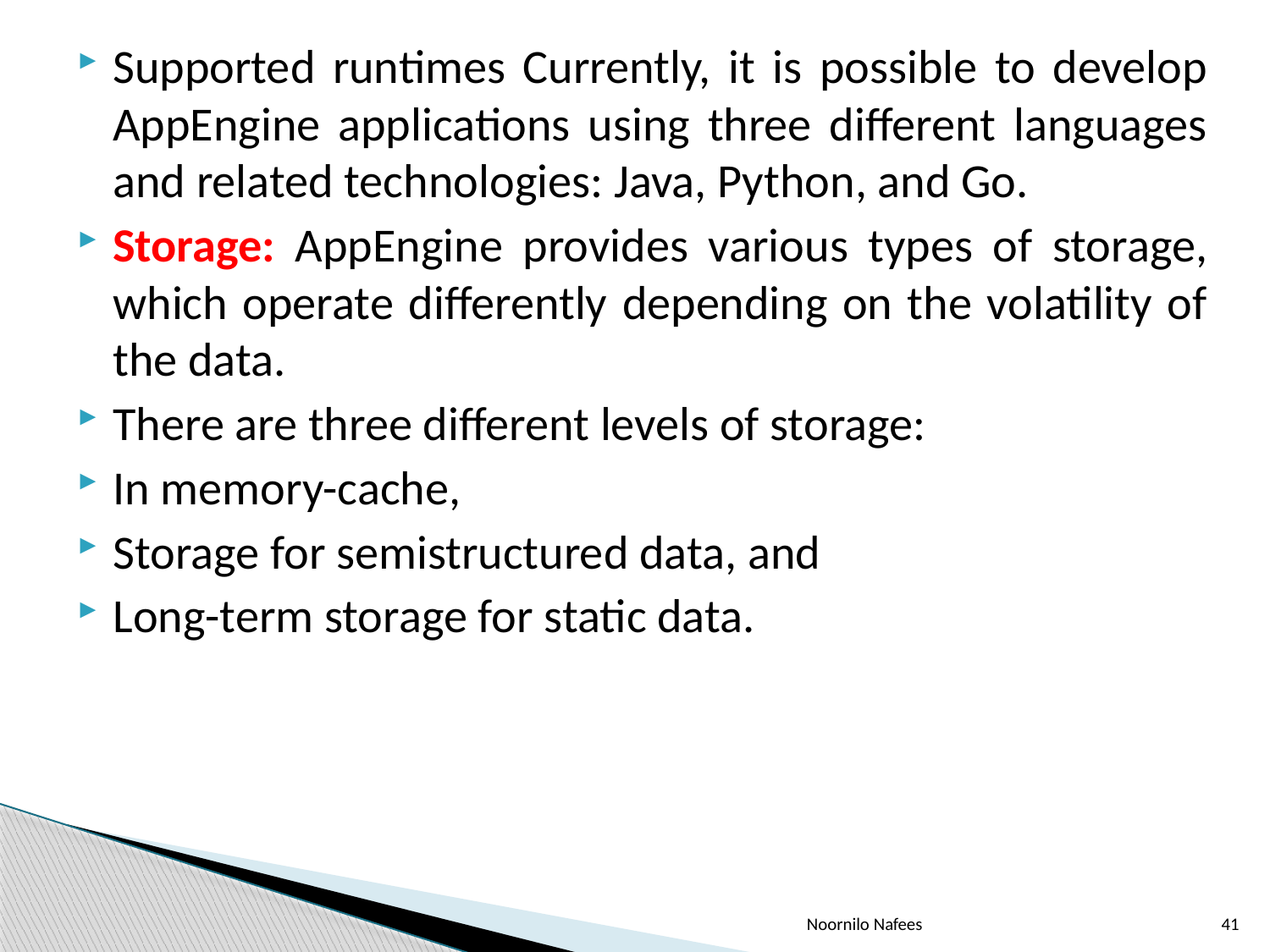

Supported runtimes Currently, it is possible to develop AppEngine applications using three different languages and related technologies: Java, Python, and Go.
Storage: AppEngine provides various types of storage, which operate differently depending on the volatility of the data.
There are three different levels of storage:
In memory-cache,
Storage for semistructured data, and
Long-term storage for static data.
Noornilo Nafees
41